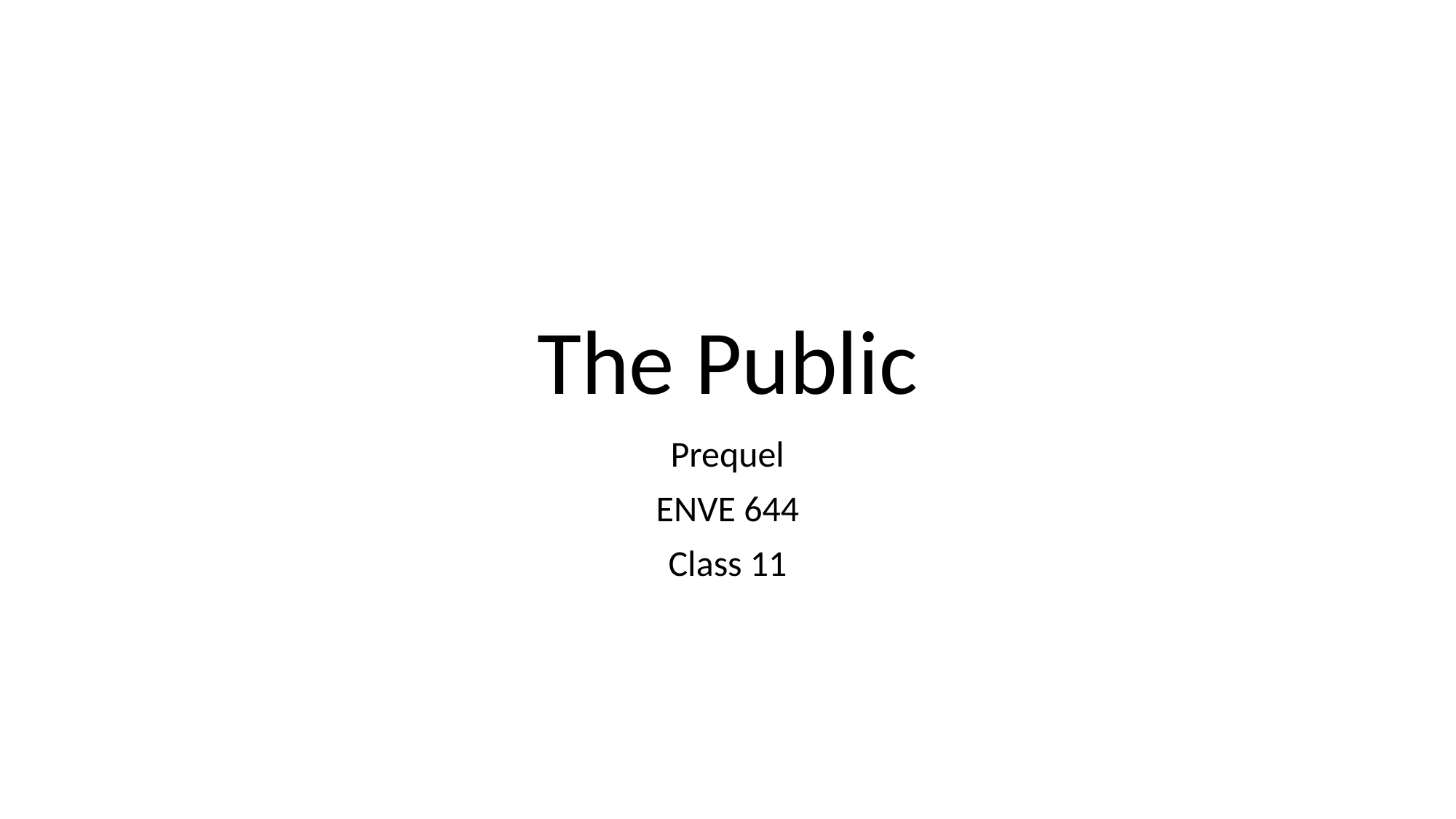

# The Public
Prequel
ENVE 644
Class 11